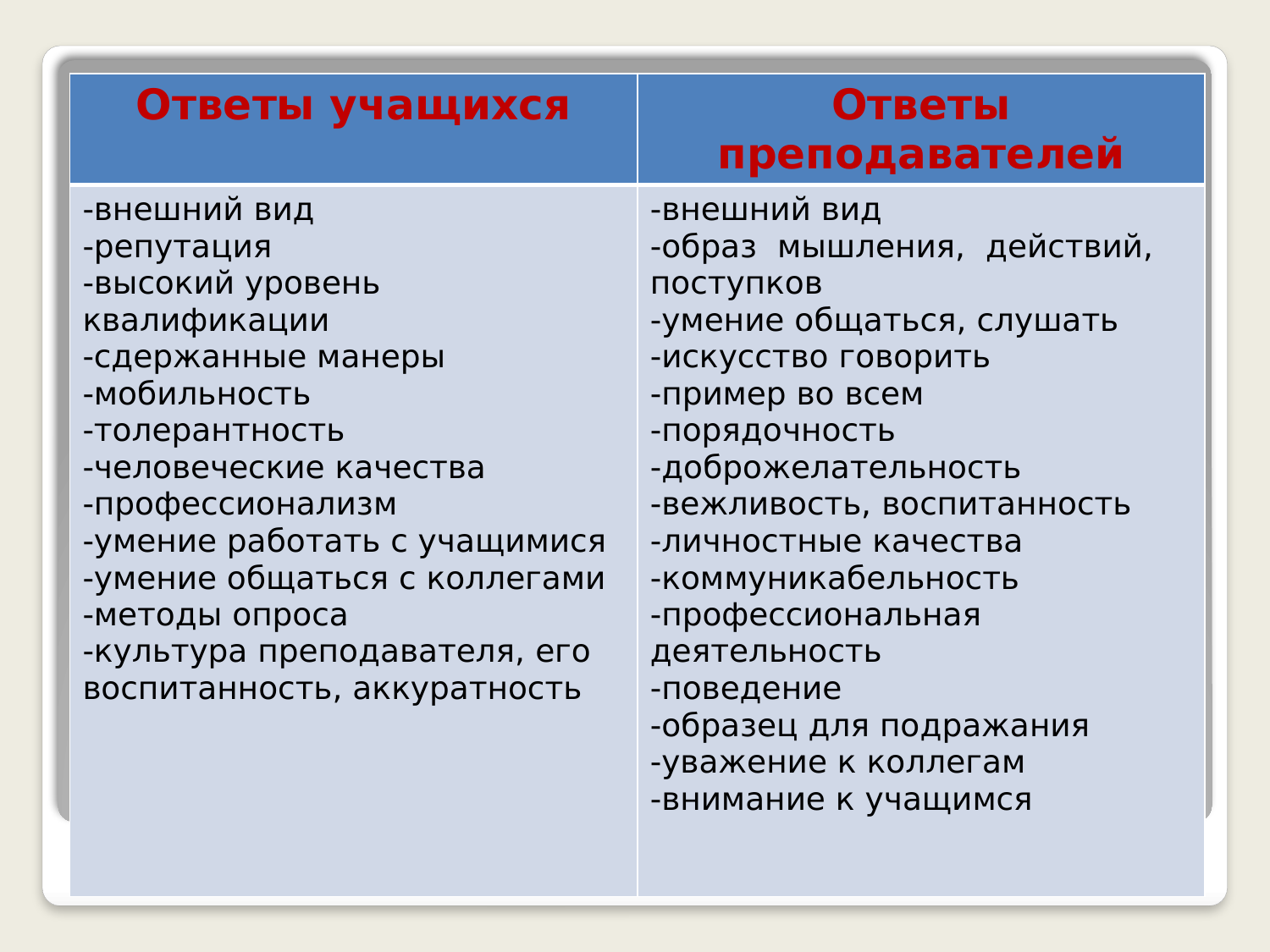

| Ответы учащихся | Ответы преподавателей |
| --- | --- |
| -внешний вид -репутация -высокий уровень квалификации -сдержанные манеры -мобильность -толерантность -человеческие качества -профессионализм -умение работать с учащимися -умение общаться с коллегами -методы опроса -культура преподавателя, его воспитанность, аккуратность | -внешний вид -образ мышления, действий, поступков -умение общаться, слушать -искусство говорить -пример во всем -порядочность -доброжелательность -вежливость, воспитанность -личностные качества -коммуникабельность -профессиональная деятельность -поведение -образец для подражания -уважение к коллегам -внимание к учащимся |
#